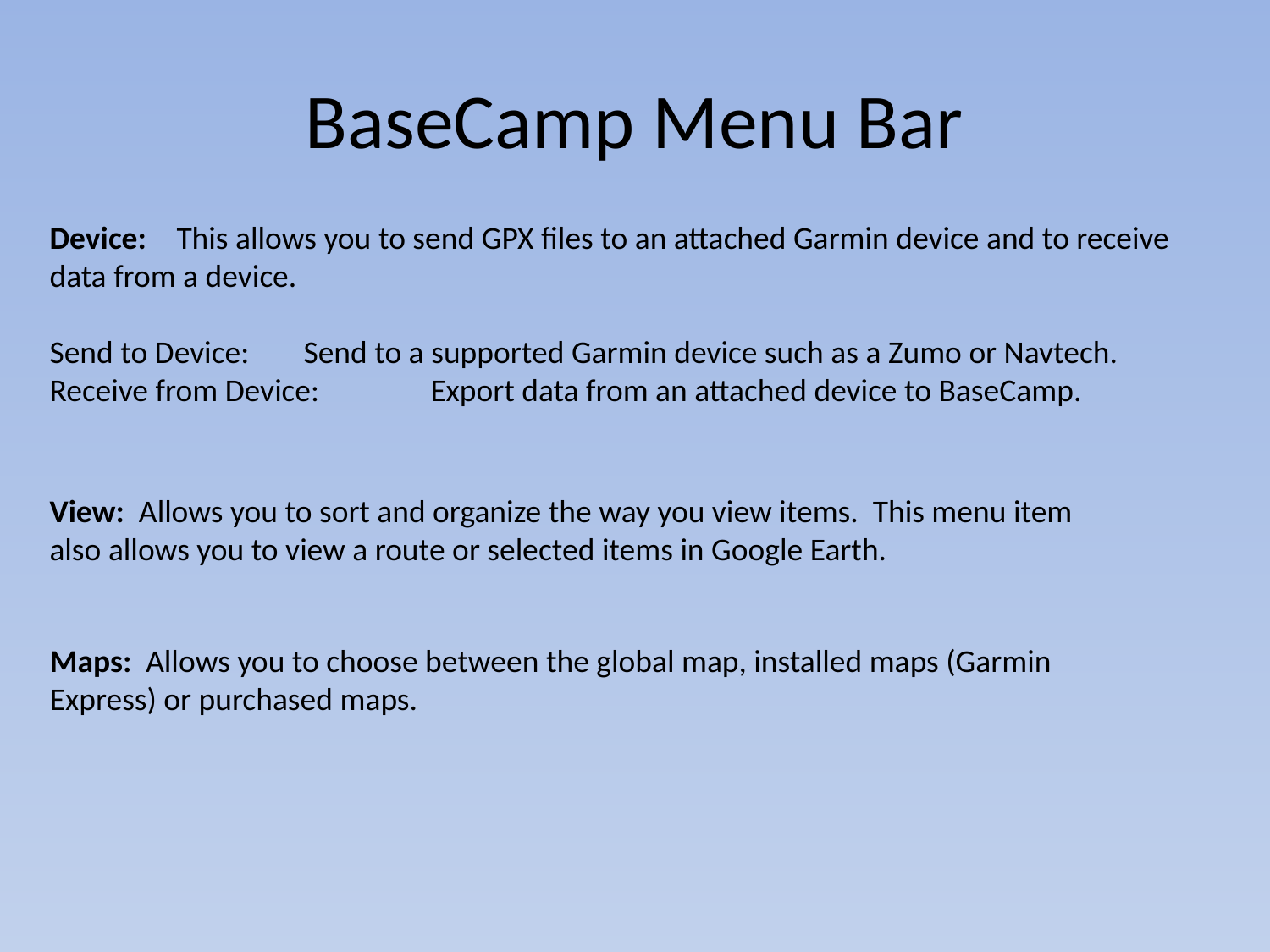

# BaseCamp Menu Bar
Device: 	This allows you to send GPX files to an attached Garmin device and to receive data from a device.

Send to Device:	Send to a supported Garmin device such as a Zumo or Navtech.
Receive from Device:	Export data from an attached device to BaseCamp.

View:  Allows you to sort and organize the way you view items.  This menu item also allows you to view a route or selected items in Google Earth.
Maps:  Allows you to choose between the global map, installed maps (Garmin Express) or purchased maps.